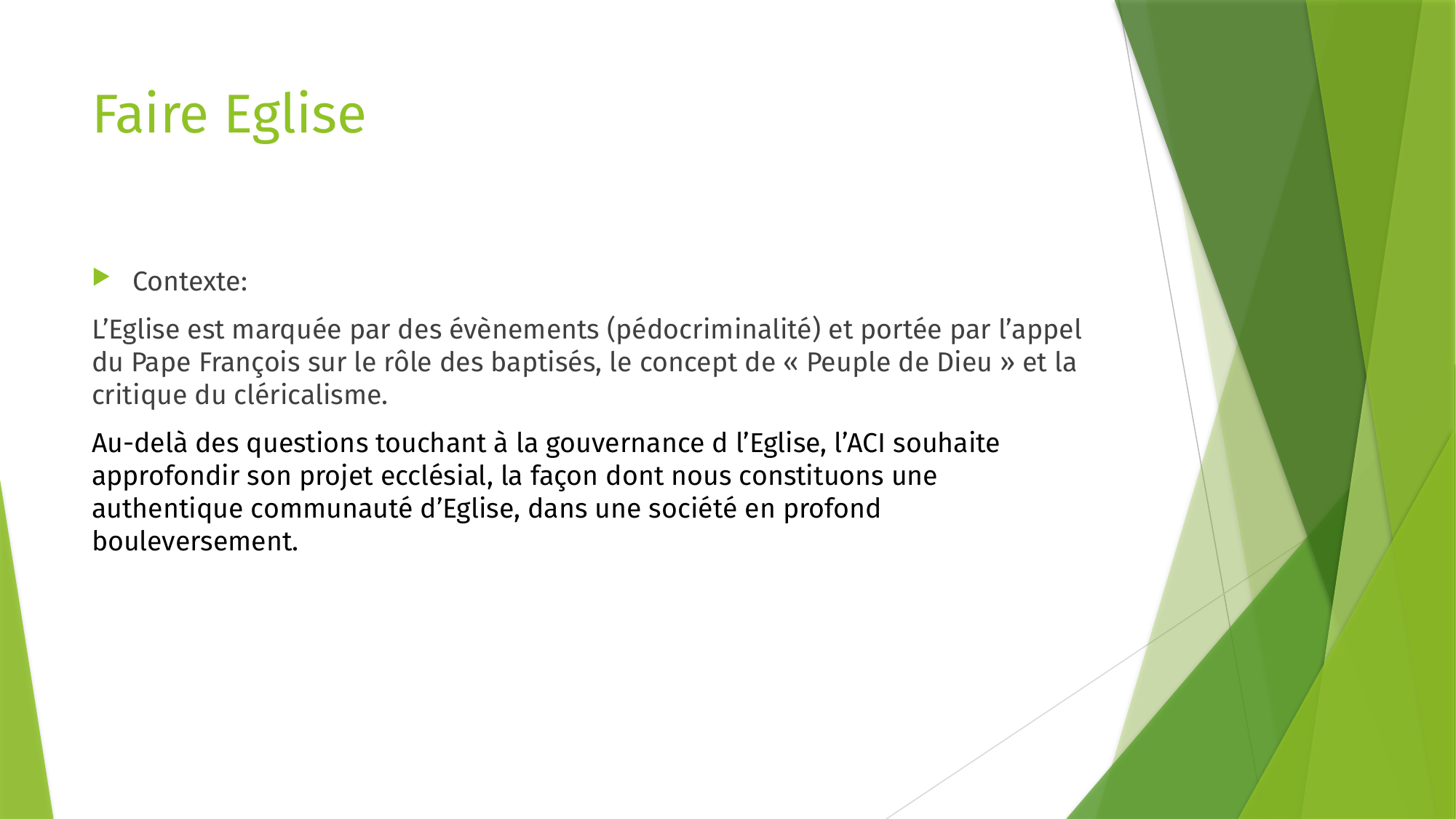

# Faire Eglise
Contexte:
L’Eglise est marquée par des évènements (pédocriminalité) et portée par l’appel du Pape François sur le rôle des baptisés, le concept de « Peuple de Dieu » et la critique du cléricalisme.
Au-delà des questions touchant à la gouvernance d l’Eglise, l’ACI souhaite approfondir son projet ecclésial, la façon dont nous constituons une authentique communauté d’Eglise, dans une société en profond bouleversement.